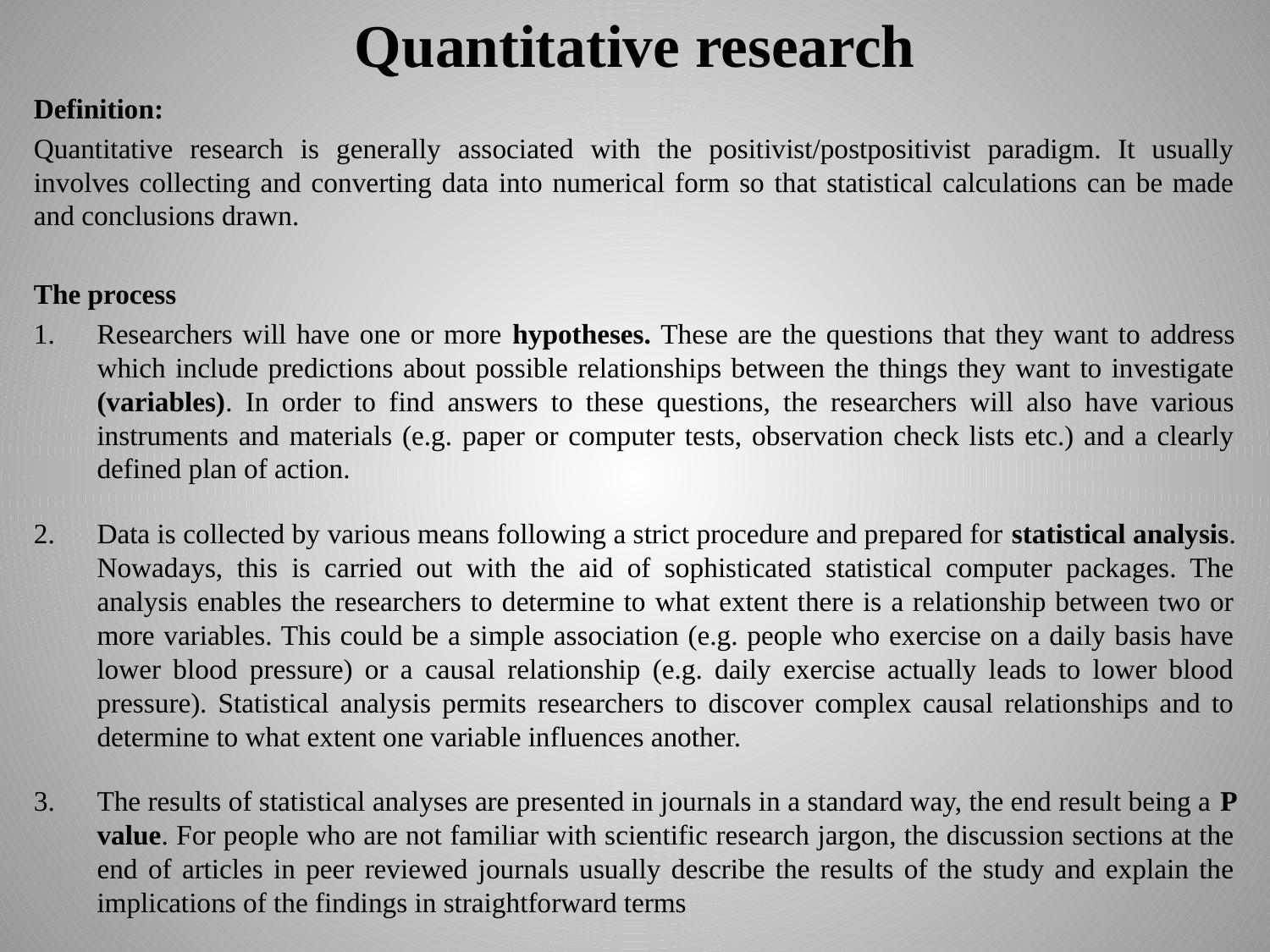

# Quantitative research
Definition:
Quantitative research is generally associated with the positivist/postpositivist paradigm. It usually involves collecting and converting data into numerical form so that statistical calculations can be made and conclusions drawn.

The process
Researchers will have one or more hypotheses. These are the questions that they want to address which include predictions about possible relationships between the things they want to investigate (variables). In order to find answers to these questions, the researchers will also have various instruments and materials (e.g. paper or computer tests, observation check lists etc.) and a clearly defined plan of action.

Data is collected by various means following a strict procedure and prepared for statistical analysis. Nowadays, this is carried out with the aid of sophisticated statistical computer packages. The analysis enables the researchers to determine to what extent there is a relationship between two or more variables. This could be a simple association (e.g. people who exercise on a daily basis have lower blood pressure) or a causal relationship (e.g. daily exercise actually leads to lower blood pressure). Statistical analysis permits researchers to discover complex causal relationships and to determine to what extent one variable influences another.

The results of statistical analyses are presented in journals in a standard way, the end result being a P value. For people who are not familiar with scientific research jargon, the discussion sections at the end of articles in peer reviewed journals usually describe the results of the study and explain the implications of the findings in straightforward terms